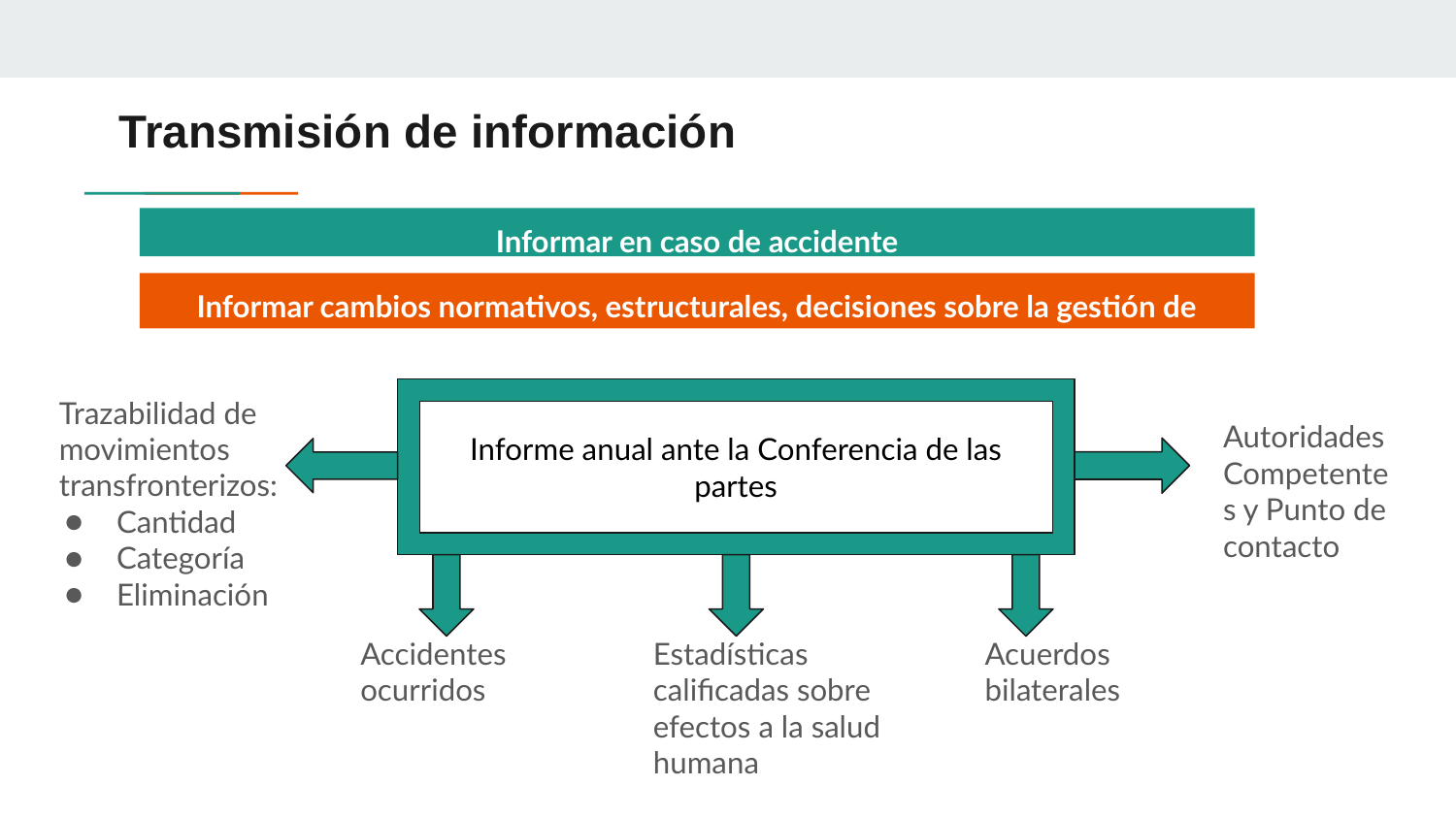

# Transmisión de información
Informar en caso de accidente
Informar cambios normativos, estructurales, decisiones sobre la gestión de movimientos
Trazabilidad de movimientos transfronterizos:
Cantidad
Categoría
Eliminación
Informe anual ante la Conferencia de las partes
Autoridades Competentes y Punto de contacto

Accidentes ocurridos
Estadísticas calificadas sobre efectos a la salud humana
Acuerdos bilaterales